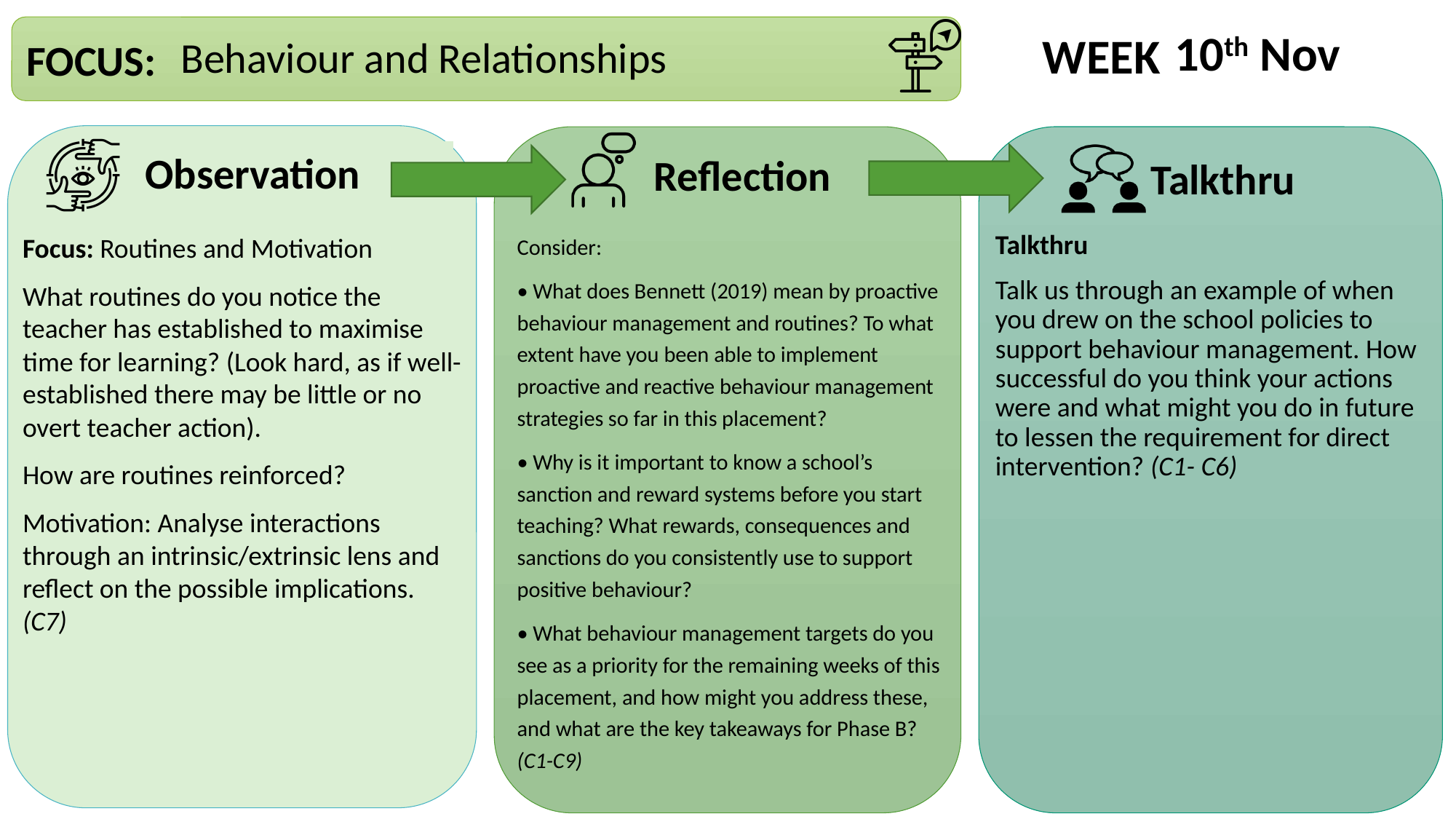

10th Nov
Behaviour and Relationships
Consider:
• What does Bennett (2019) mean by proactive behaviour management and routines? To what extent have you been able to implement proactive and reactive behaviour management strategies so far in this placement?
• Why is it important to know a school’s sanction and reward systems before you start teaching? What rewards, consequences and sanctions do you consistently use to support positive behaviour?
• What behaviour management targets do you see as a priority for the remaining weeks of this placement, and how might you address these, and what are the key takeaways for Phase B? (C1-C9)
Focus: Routines and Motivation
What routines do you notice the teacher has established to maximise time for learning? (Look hard, as if well-established there may be little or no overt teacher action).
How are routines reinforced?
Motivation: Analyse interactions through an intrinsic/extrinsic lens and reflect on the possible implications.  (C7)
Talkthru
Talk us through an example of when you drew on the school policies to support behaviour management. How successful do you think your actions were and what might you do in future to lessen the requirement for direct intervention? (C1- C6)